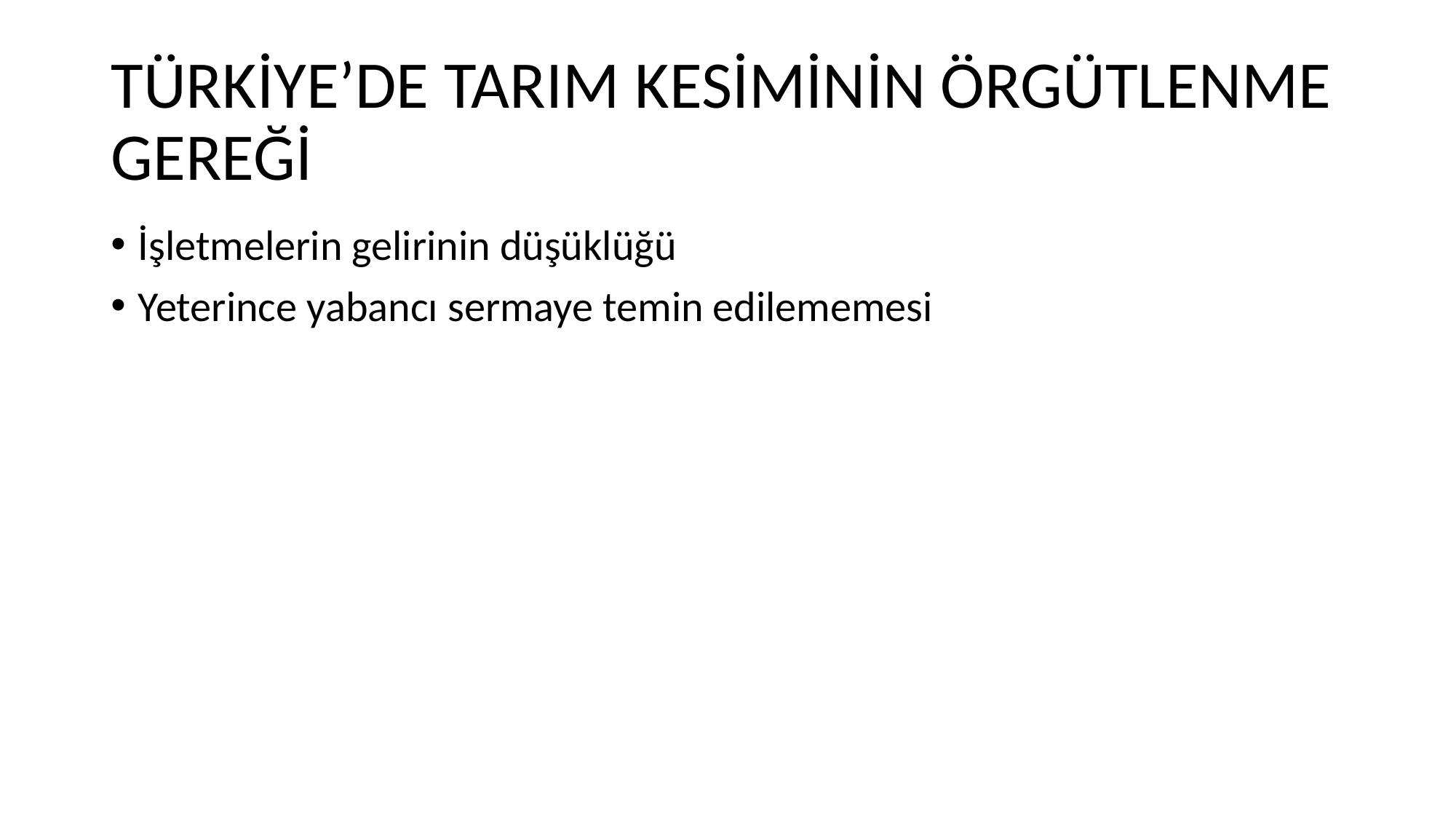

# TÜRKİYE’DE TARIM KESİMİNİN ÖRGÜTLENME GEREĞİ
İşletmelerin gelirinin düşüklüğü
Yeterince yabancı sermaye temin edilememesi